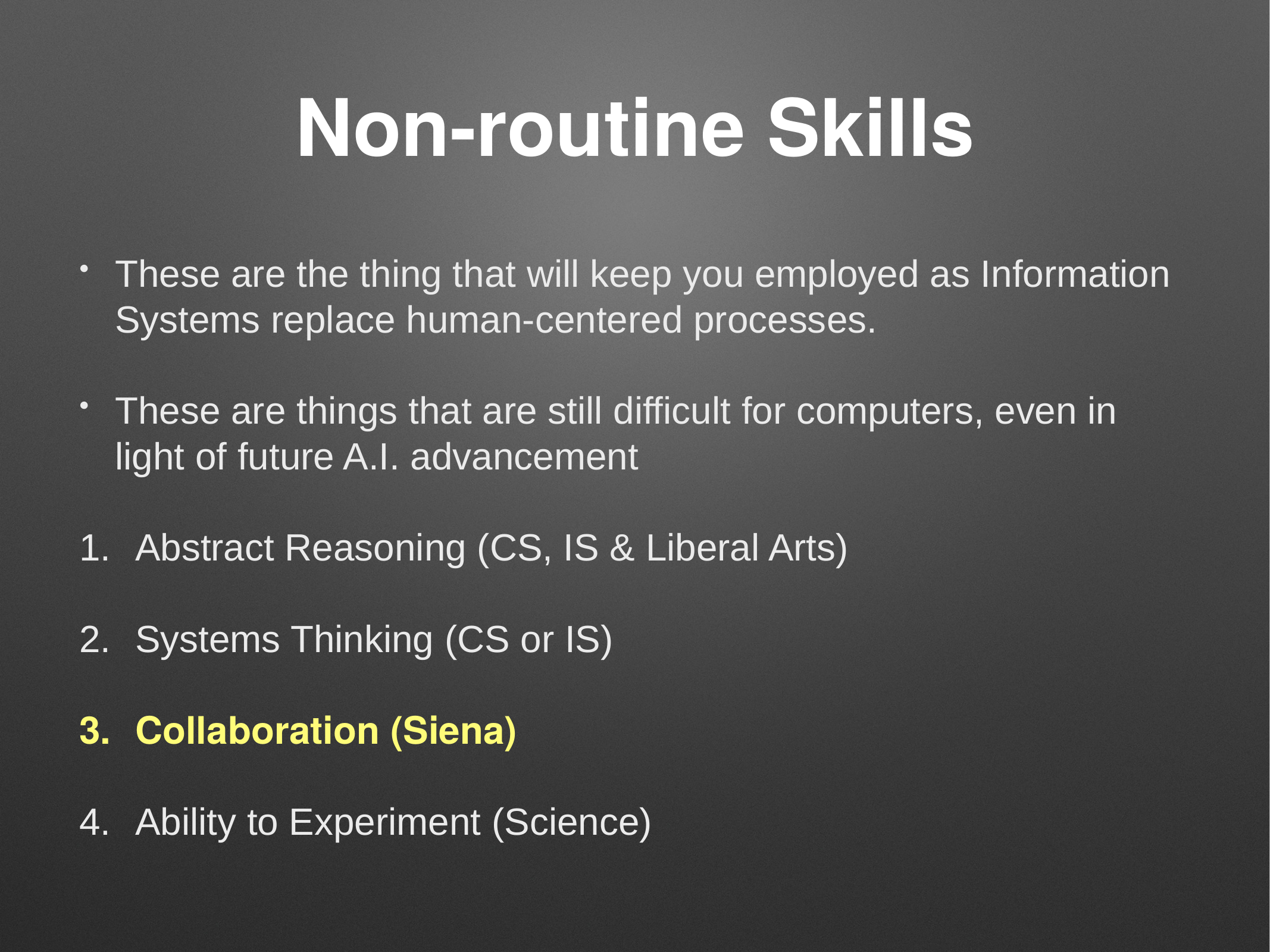

# Non-routine Skills
These are the thing that will keep you employed as Information Systems replace human-centered processes.
These are things that are still difficult for computers, even in light of future A.I. advancement
Abstract Reasoning (CS, IS & Liberal Arts)
Systems Thinking (CS or IS)
Collaboration (Siena)
Ability to Experiment (Science)